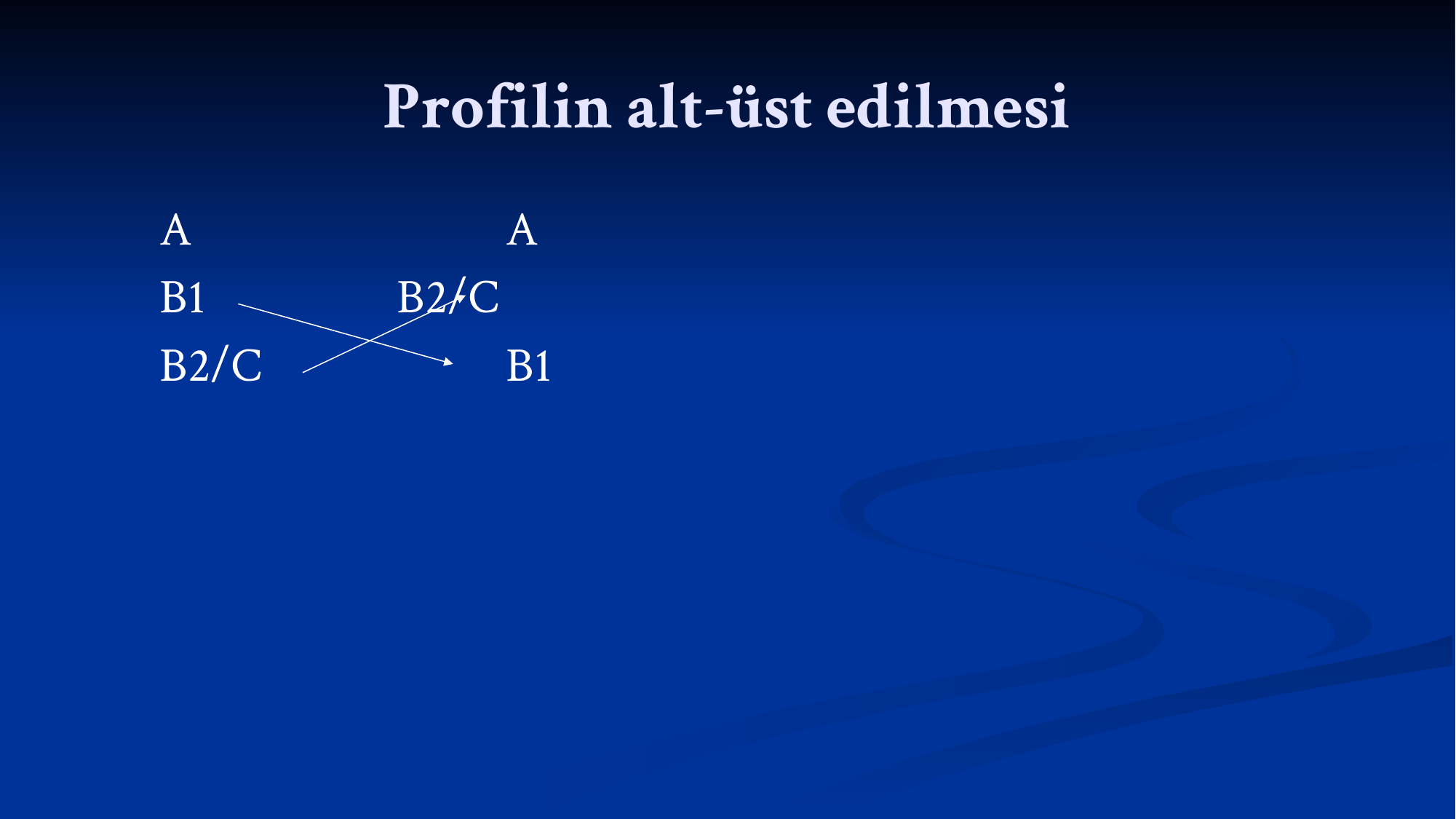

# Profilin alt-üst edilmesi
       A               	     A
       B1            	     B2/C
       B2/C         	     B1